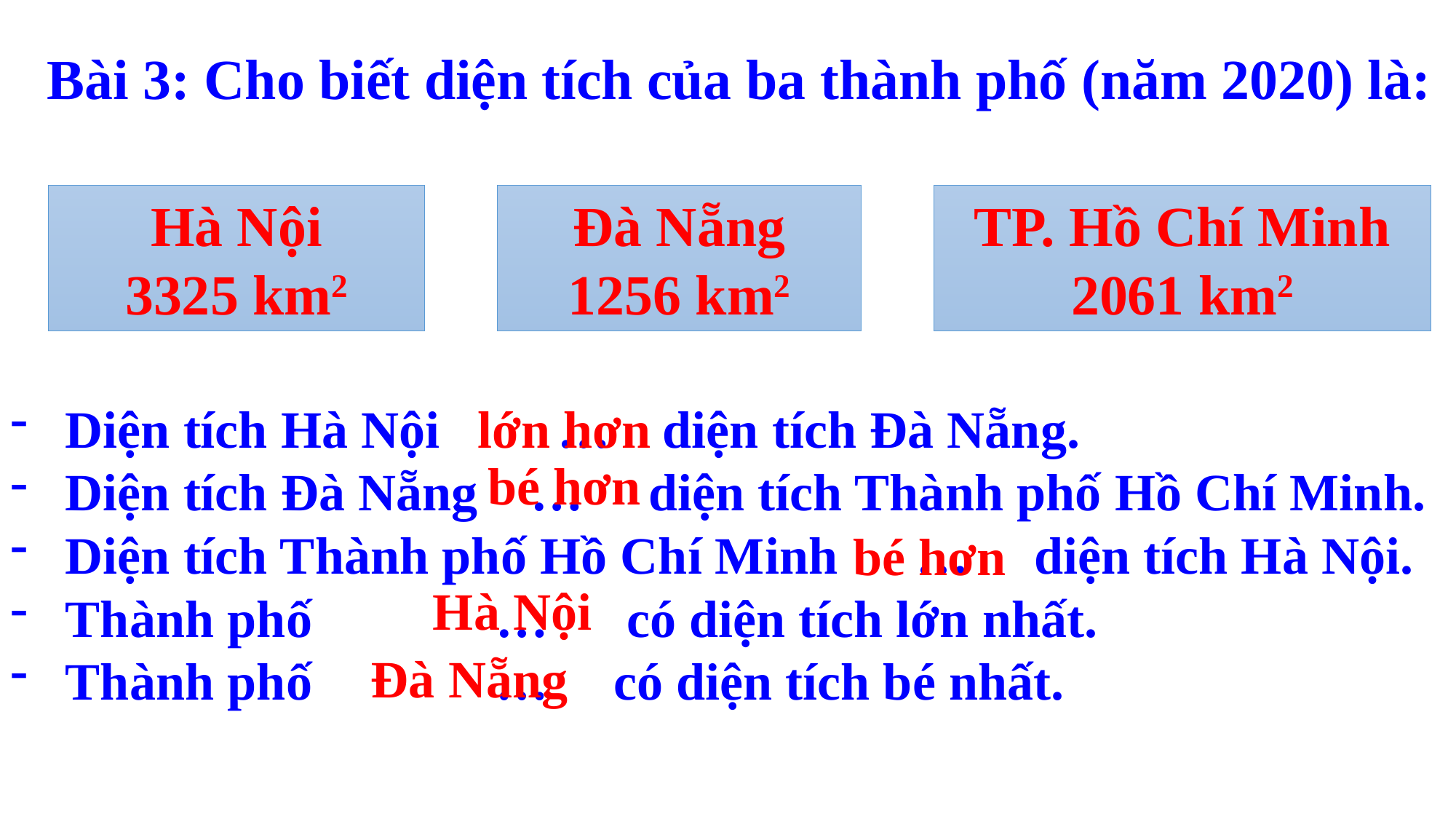

Bài 3: Cho biết diện tích của ba thành phố (năm 2020) là:
Hà Nội
3325 km2
Đà Nẵng
1256 km2
TP. Hồ Chí Minh
2061 km2
Diện tích Hà Nội         …    diện tích Đà Nẵng.
Diện tích Đà Nẵng    …     diện tích Thành phố Hồ Chí Minh.
Diện tích Thành phố Hồ Chí Minh      …     diện tích Hà Nội.
Thành phố              …      có diện tích lớn nhất.
Thành phố              …     có diện tích bé nhất.
lớn hơn
bé hơn
bé hơn
Hà Nội
Đà Nẵng